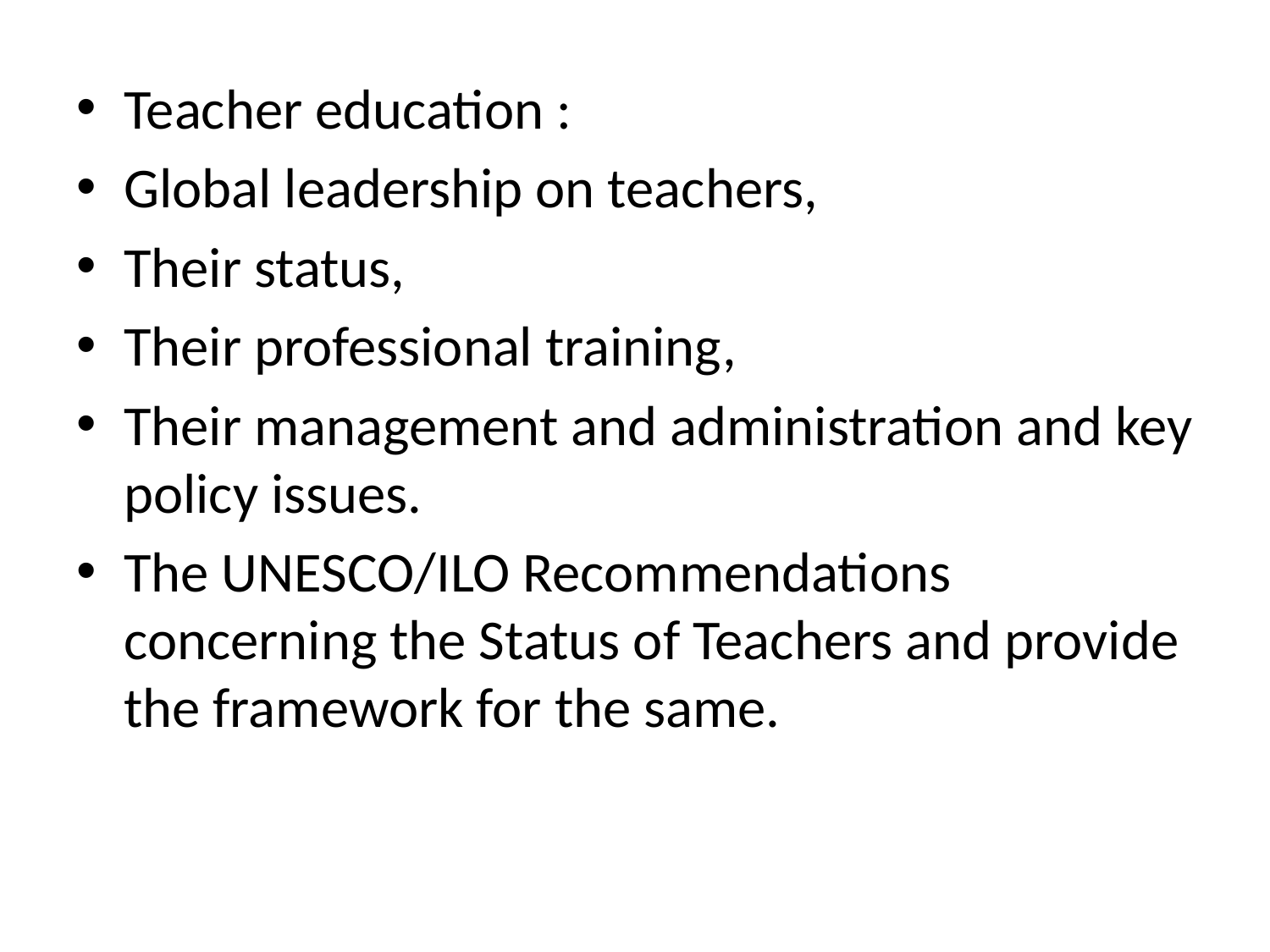

Teacher education :
Global leadership on teachers,
Their status,
Their professional training,
Their management and administration and key policy issues.
The UNESCO/ILO Recommendations concerning the Status of Teachers and provide the framework for the same.